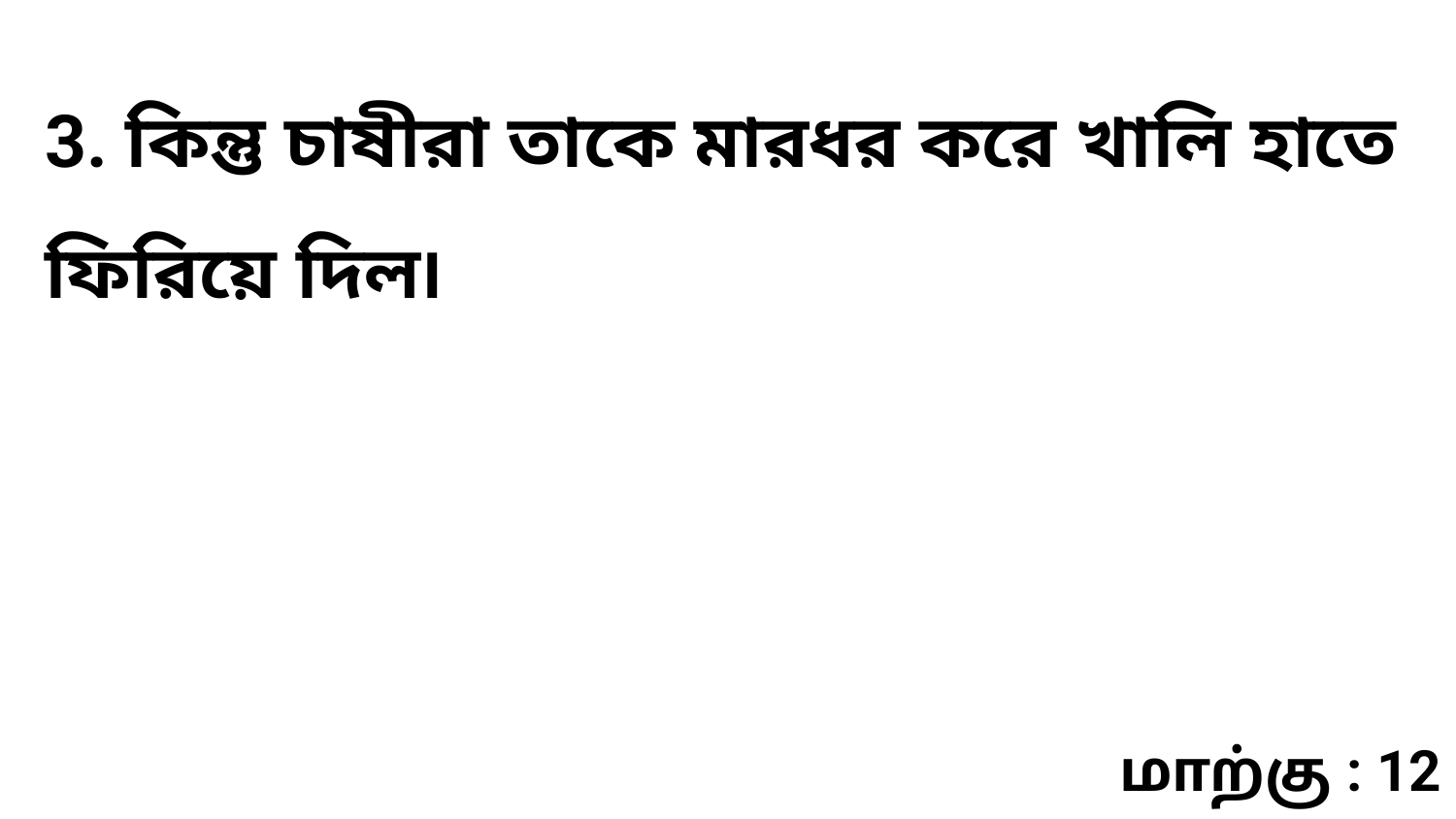

3. কিন্তু চাষীরা তাকে মারধর করে খালি হাতে ফিরিয়ে দিল৷
மாற்கு : 12